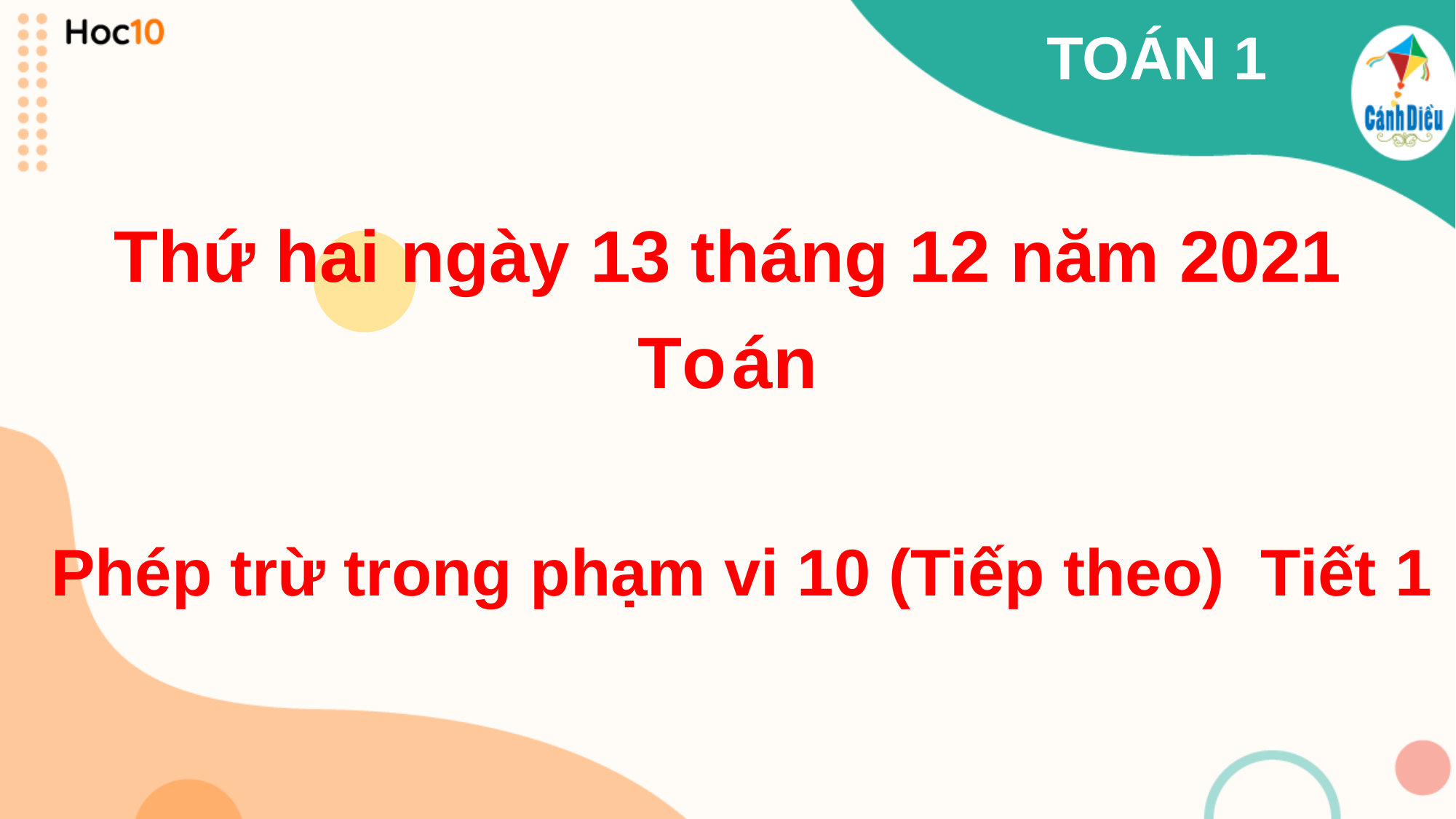

TOÁN 1
Thứ hai ngày 13 tháng 12 năm 2021
Toán

Phép trừ trong phạm vi 10 (Tiếp theo)  Tiết 1